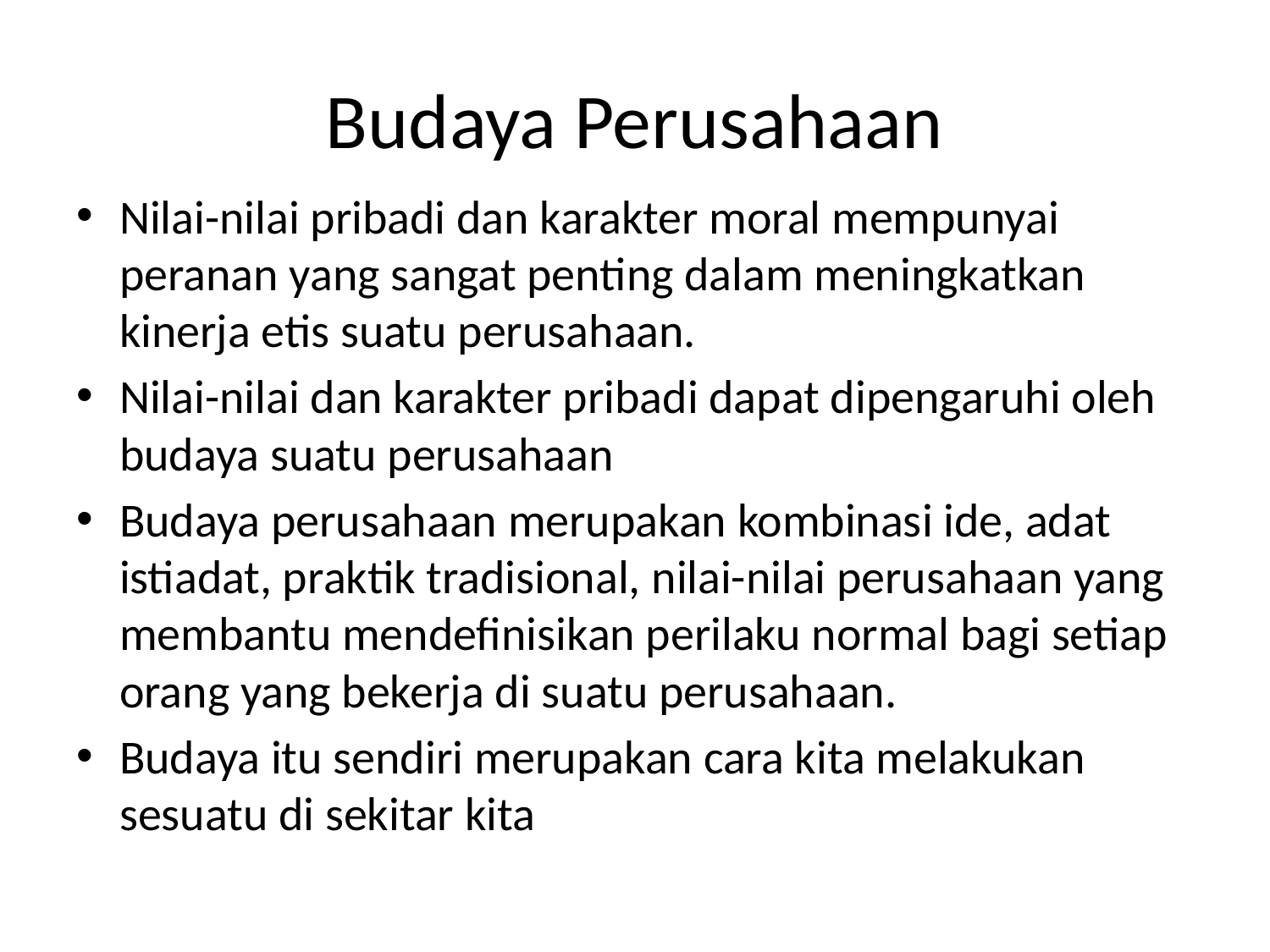

# Budaya Perusahaan
Nilai-nilai pribadi dan karakter moral mempunyai peranan yang sangat penting dalam meningkatkan kinerja etis suatu perusahaan.
Nilai-nilai dan karakter pribadi dapat dipengaruhi oleh budaya suatu perusahaan
Budaya perusahaan merupakan kombinasi ide, adat istiadat, praktik tradisional, nilai-nilai perusahaan yang membantu mendefinisikan perilaku normal bagi setiap orang yang bekerja di suatu perusahaan.
Budaya itu sendiri merupakan cara kita melakukan sesuatu di sekitar kita